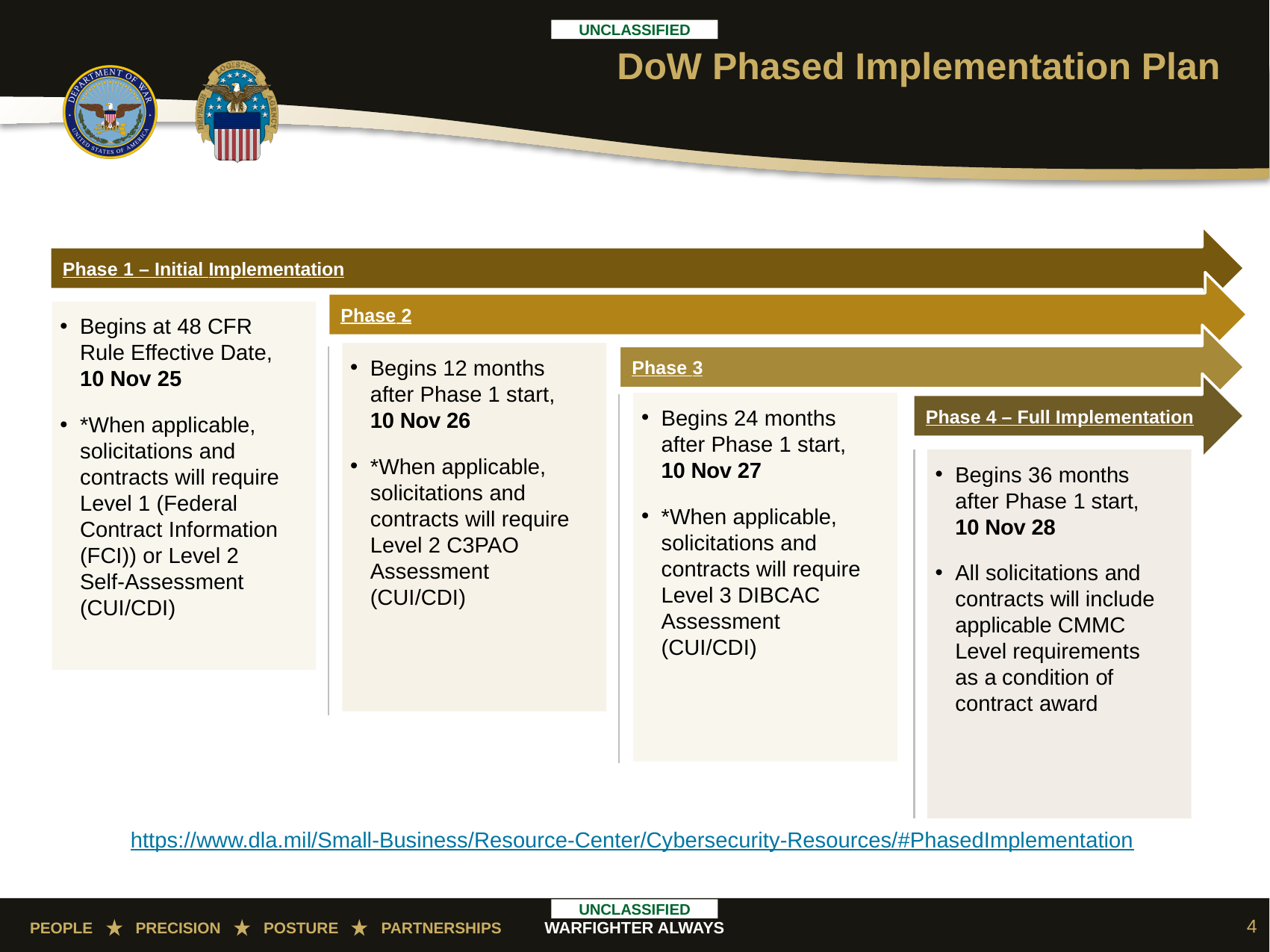

Slide Classification: Classification goes here
# DoW Phased Implementation Plan
Phase 1 – Initial Implementation
Phase 2
Begins at 48 CFR
Rule Effective Date,
10 Nov 25
*When applicable, solicitations and contracts will require Level 1 (Federal Contract Information (FCI)) or Level 2 Self-Assessment (CUI/CDI)
Phase 3
Begins 12 months after Phase 1 start,
10 Nov 26
*When applicable, solicitations and contracts will require Level 2 C3PAO Assessment (CUI/CDI)
Phase 4 – Full Implementation
Begins 24 months after Phase 1 start,
10 Nov 27
*When applicable, solicitations and contracts will require Level 3 DIBCAC Assessment (CUI/CDI)

Begins 36 months after Phase 1 start,
10 Nov 28
All solicitations and contracts will include applicable CMMC Level requirements as a condition of contract award

https://www.dla.mil/Small-Business/Resource-Center/Cybersecurity-Resources/#PhasedImplementation